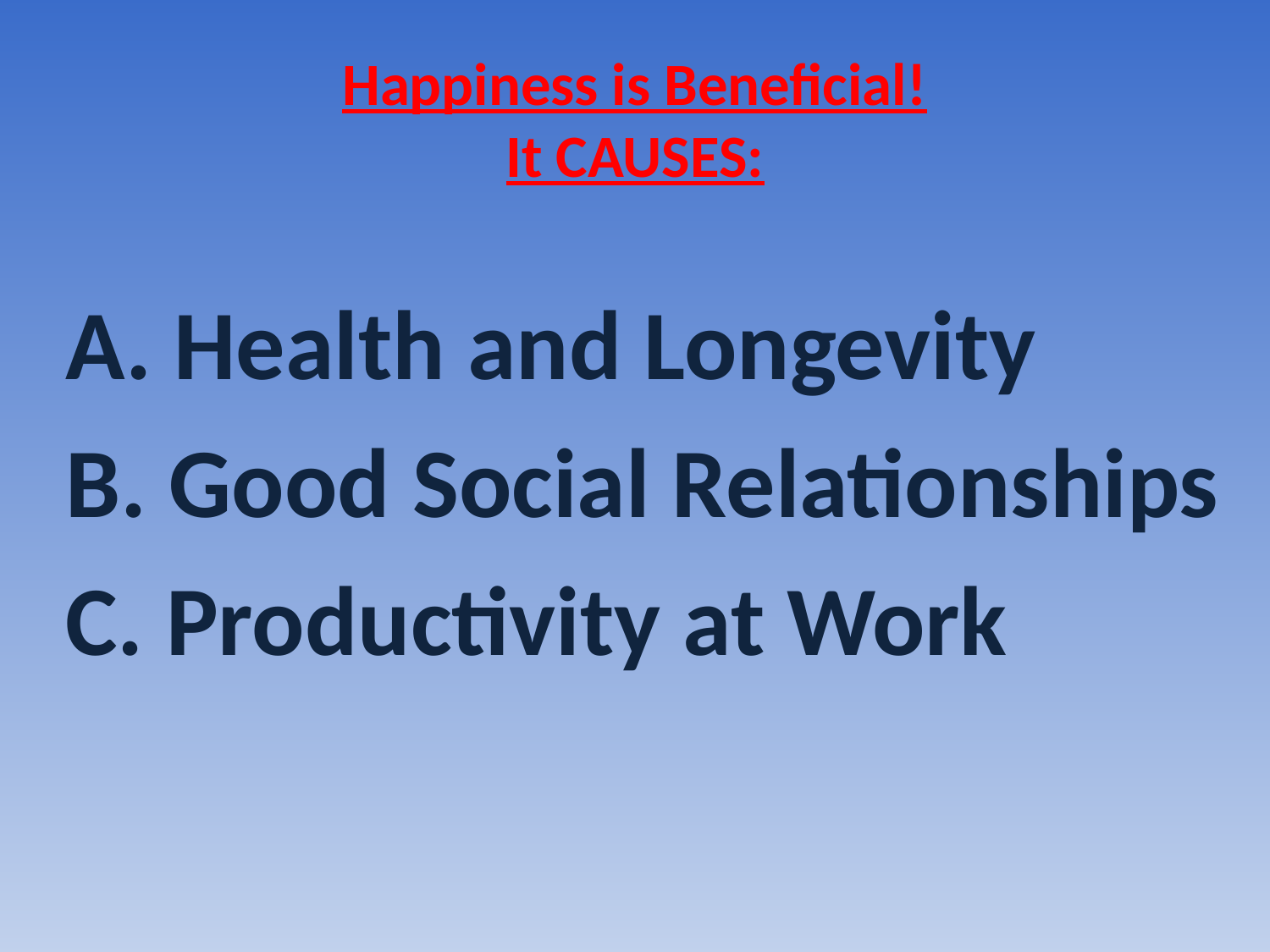

# Happiness is Beneficial! It CAUSES:

A. Health and Longevity
B. Good Social Relationships
C. Productivity at Work